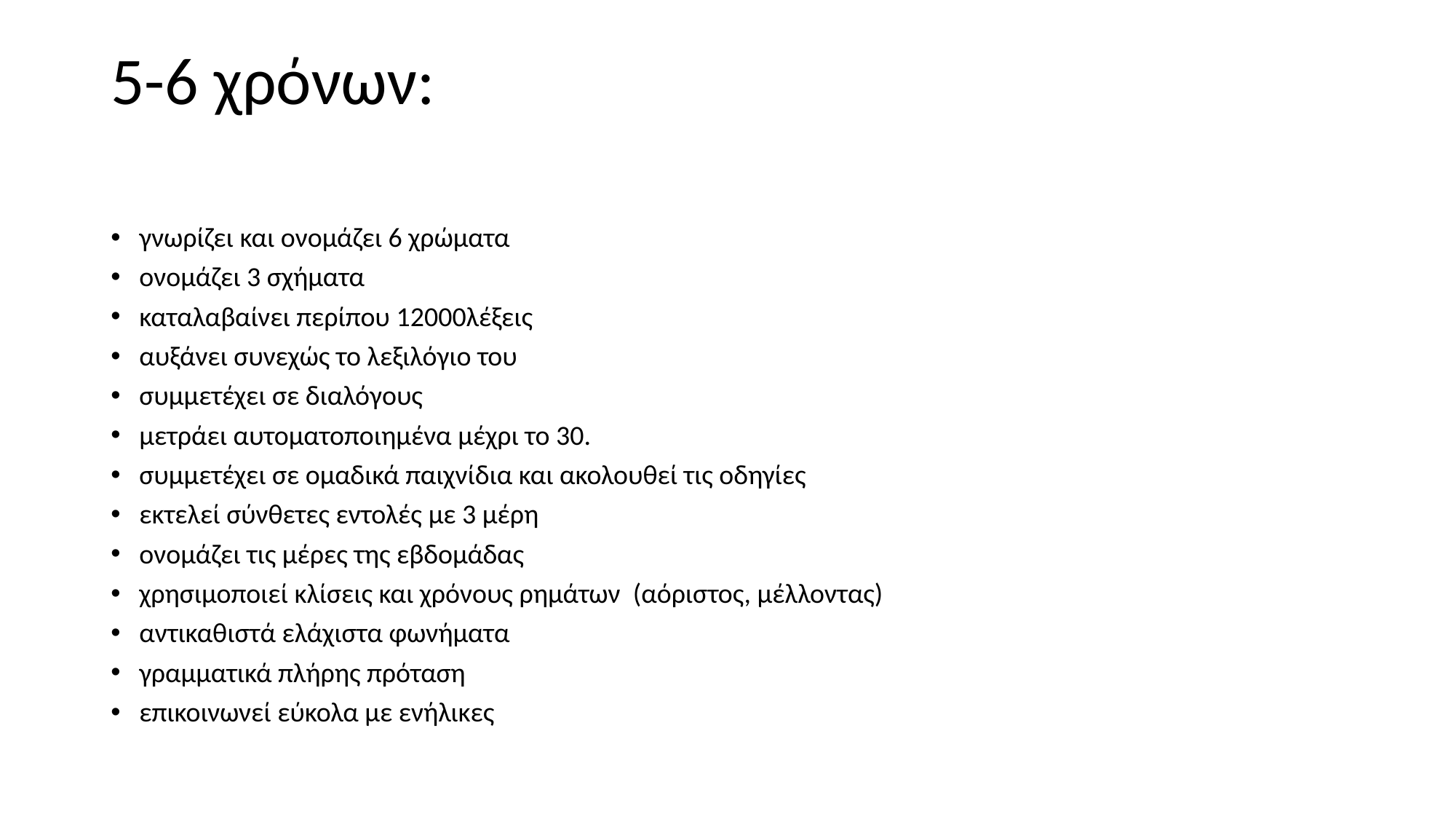

# 5-6 χρόνων:
γνωρίζει και ονομάζει 6 χρώματα
ονομάζει 3 σχήματα
καταλαβαίνει περίπου 12000λέξεις
αυξάνει συνεχώς το λεξιλόγιο του
συμμετέχει σε διαλόγους
μετράει αυτοματοποιημένα μέχρι το 30.
συμμετέχει σε ομαδικά παιχνίδια και ακολουθεί τις οδηγίες
εκτελεί σύνθετες εντολές με 3 μέρη
ονομάζει τις μέρες της εβδομάδας
χρησιμοποιεί κλίσεις και χρόνους ρημάτων  (αόριστος, μέλλοντας)
αντικαθιστά ελάχιστα φωνήματα
γραμματικά πλήρης πρόταση
επικοινωνεί εύκολα με ενήλικες